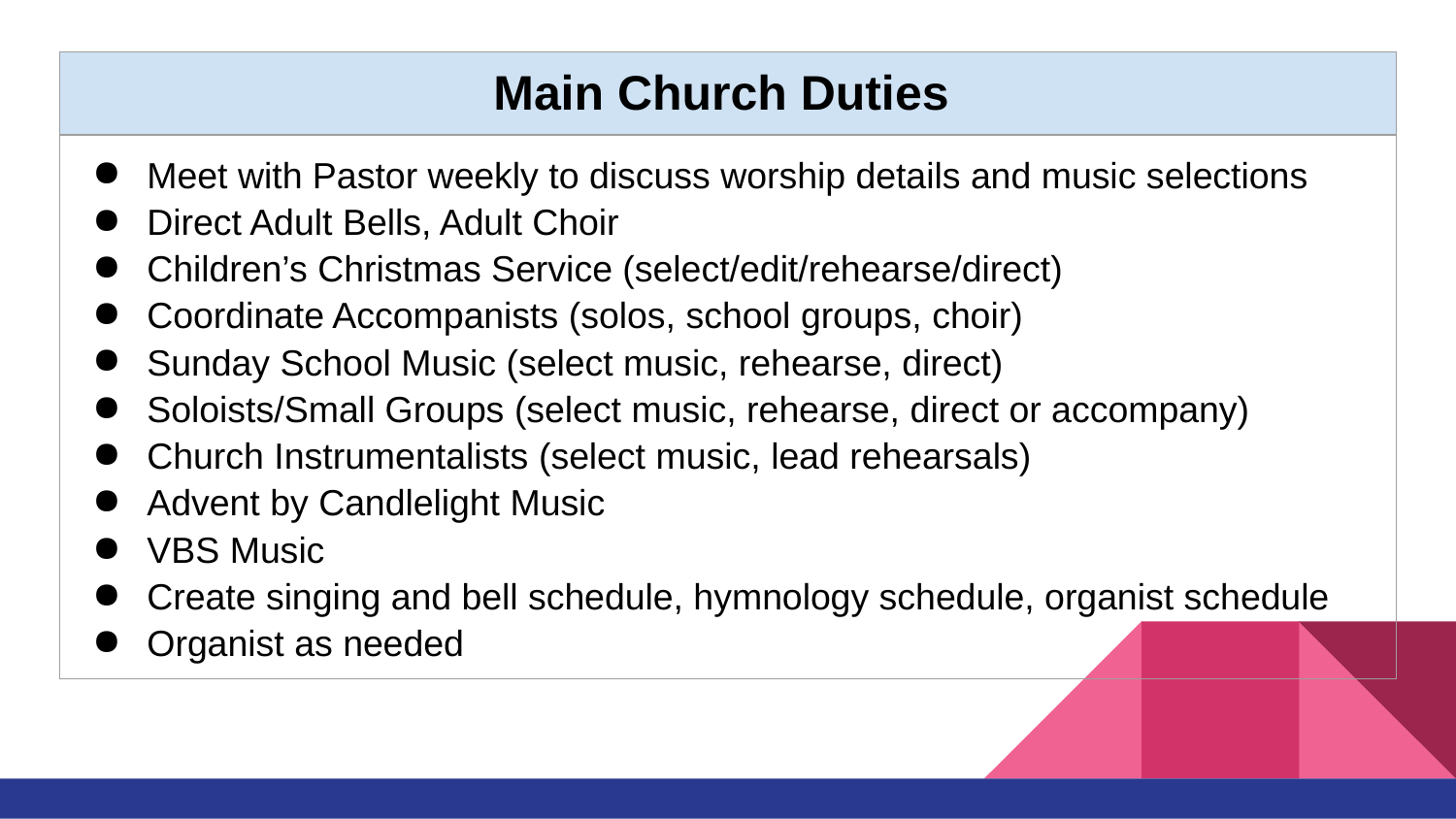

| Main Church Duties |
| --- |
| Meet with Pastor weekly to discuss worship details and music selections Direct Adult Bells, Adult Choir Children’s Christmas Service (select/edit/rehearse/direct) Coordinate Accompanists (solos, school groups, choir) Sunday School Music (select music, rehearse, direct) Soloists/Small Groups (select music, rehearse, direct or accompany) Church Instrumentalists (select music, lead rehearsals) Advent by Candlelight Music VBS Music Create singing and bell schedule, hymnology schedule, organist schedule Organist as needed |